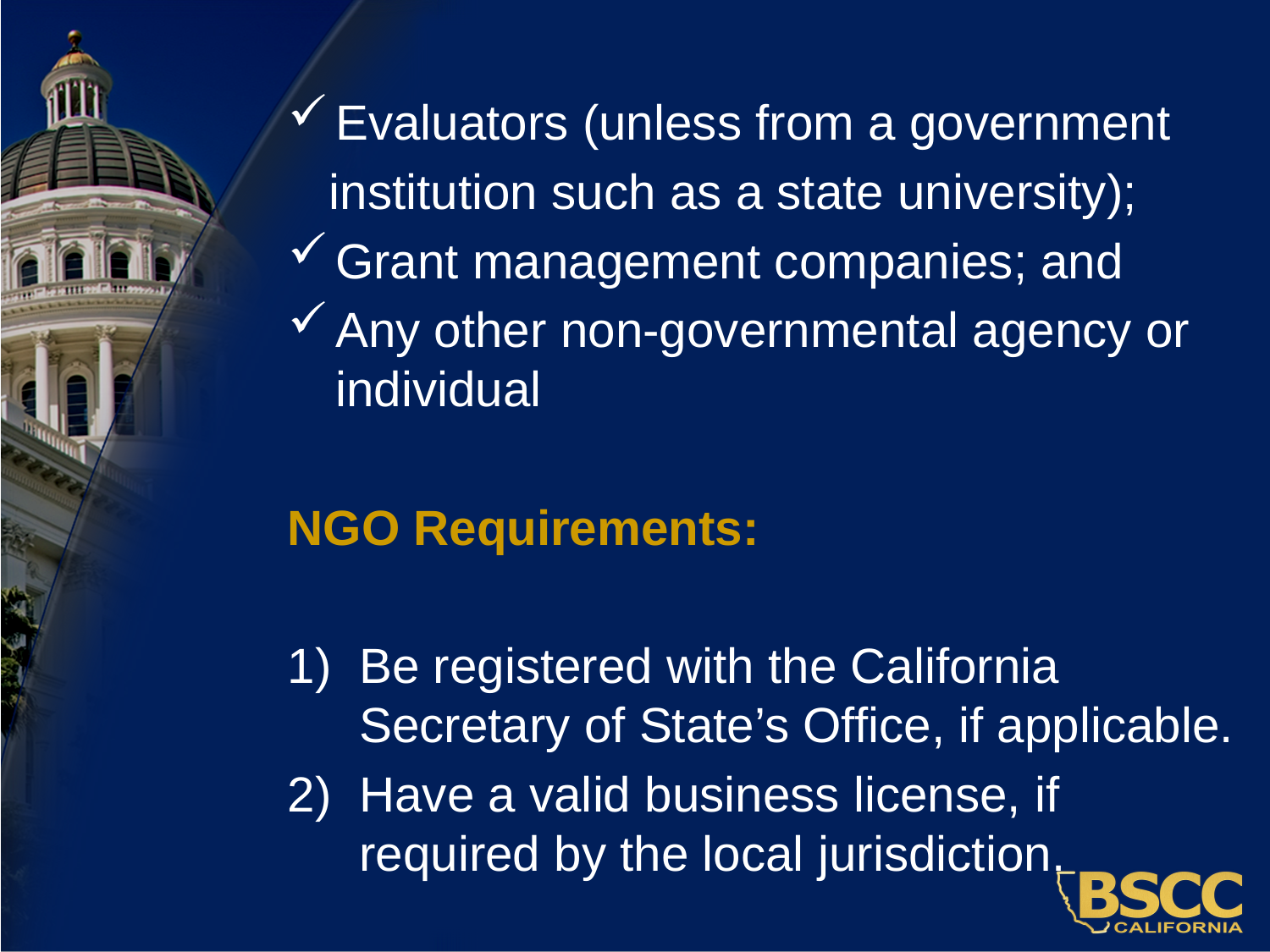

Evaluators (unless from a government
   institution such as a state university);
Grant management companies; and
Any other non-governmental agency or individual

NGO Requirements:

Be registered with the California Secretary of State’s Office, if applicable.
Have a valid business license, if required by the local jurisdiction.